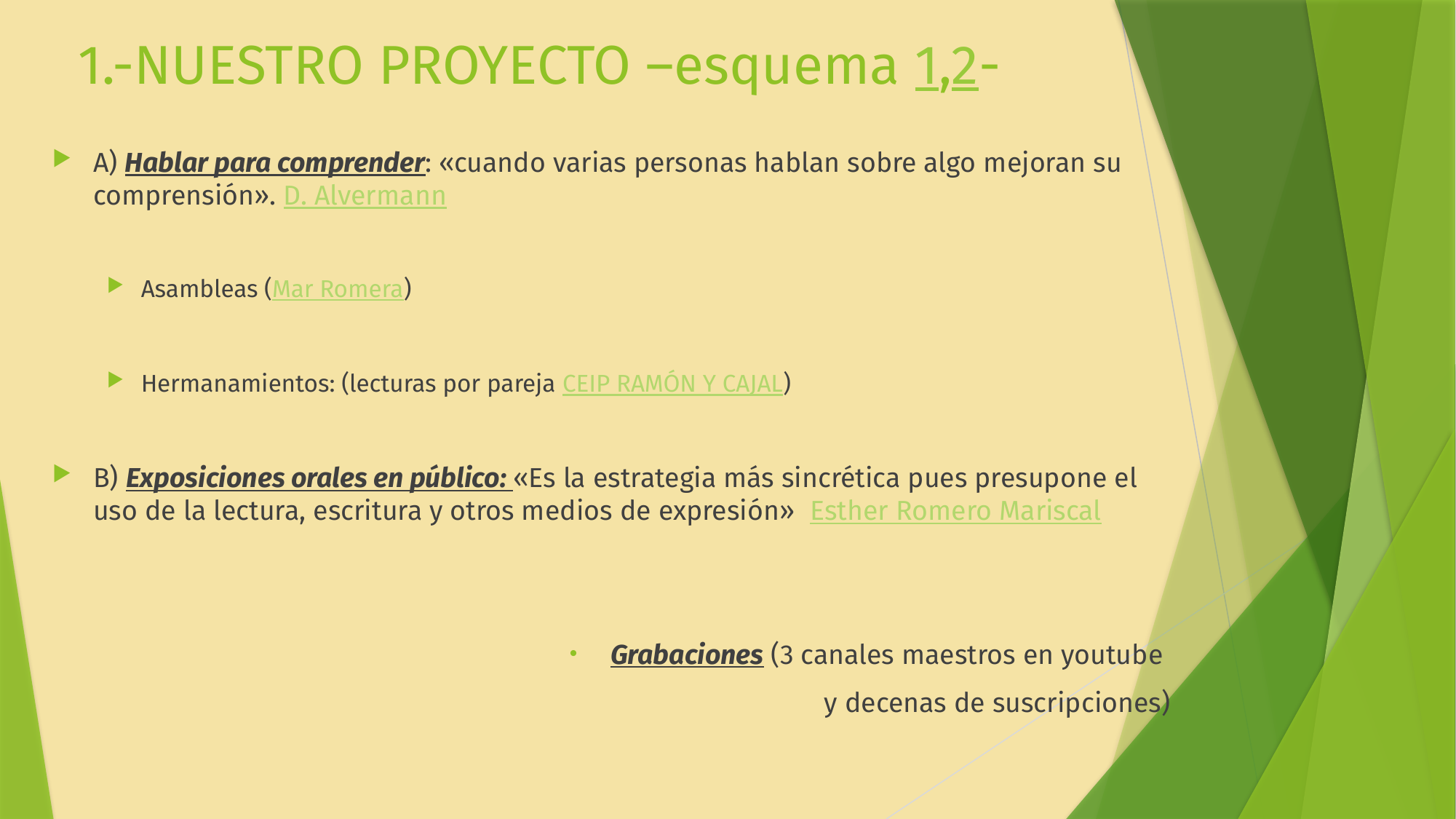

# 1.-NUESTRO PROYECTO –esquema 1,2-
A) Hablar para comprender: «cuando varias personas hablan sobre algo mejoran su comprensión». D. Alvermann

Asambleas (Mar Romera)

Hermanamientos: (lecturas por pareja CEIP RAMÓN Y CAJAL)

B) Exposiciones orales en público: «Es la estrategia más sincrética pues presupone el uso de la lectura, escritura y otros medios de expresión»  Esther Romero Mariscal

Grabaciones (3 canales maestros en youtube
y decenas de suscripciones)